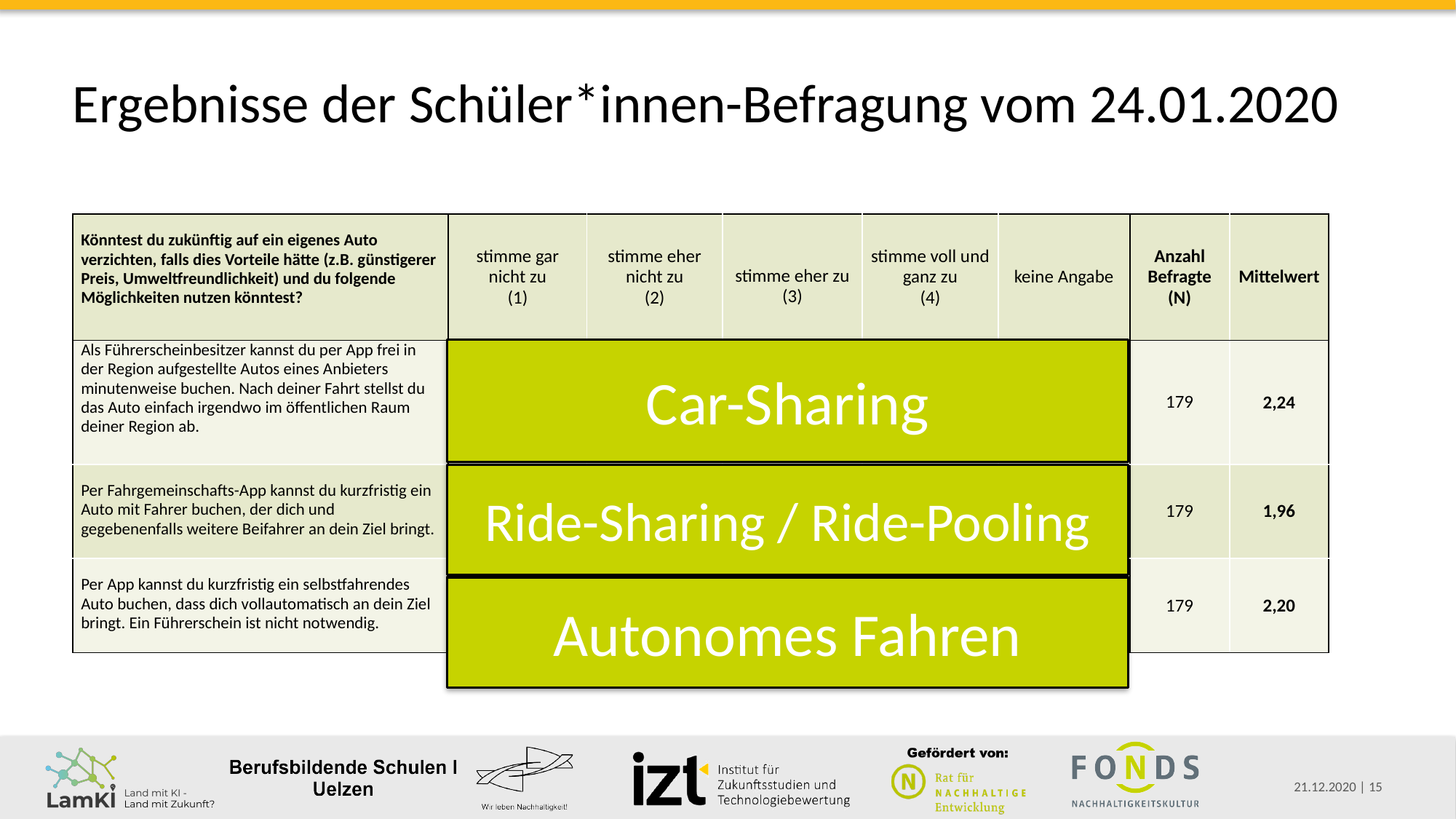

# Ergebnisse der Schüler*innen-Befragung vom 24.01.2020
| Könntest du zukünftig auf ein eigenes Auto verzichten, falls dies Vorteile hätte (z.B. günstigerer Preis, Umweltfreundlichkeit) und du folgende Möglichkeiten nutzen könntest? | stimme gar nicht zu (1) | stimme eher nicht zu (2) | stimme eher zu (3) | stimme voll und ganz zu (4) | keine Angabe | Anzahl Befragte (N) | Mittelwert |
| --- | --- | --- | --- | --- | --- | --- | --- |
| Als Führerscheinbesitzer kannst du per App frei in der Region aufgestellte Autos eines Anbieters minutenweise buchen. Nach deiner Fahrt stellst du das Auto einfach irgendwo im öffentlichen Raum deiner Region ab. | ○ | ○ | ○ | ○ | ○ | 179 | 2,24 |
| Per Fahrgemeinschafts-App kannst du kurzfristig ein Auto mit Fahrer buchen, der dich und gegebenenfalls weitere Beifahrer an dein Ziel bringt. | ○ | ○ | ○ | ○ | ○ | 179 | 1,96 |
| Per App kannst du kurzfristig ein selbstfahrendes Auto buchen, dass dich vollautomatisch an dein Ziel bringt. Ein Führerschein ist nicht notwendig. | ○ | ○ | ○ | ○ | ○ | 179 | 2,20 |
Car-Sharing
Ride-Sharing / Ride-Pooling
Autonomes Fahren
21.12.2020 | 15